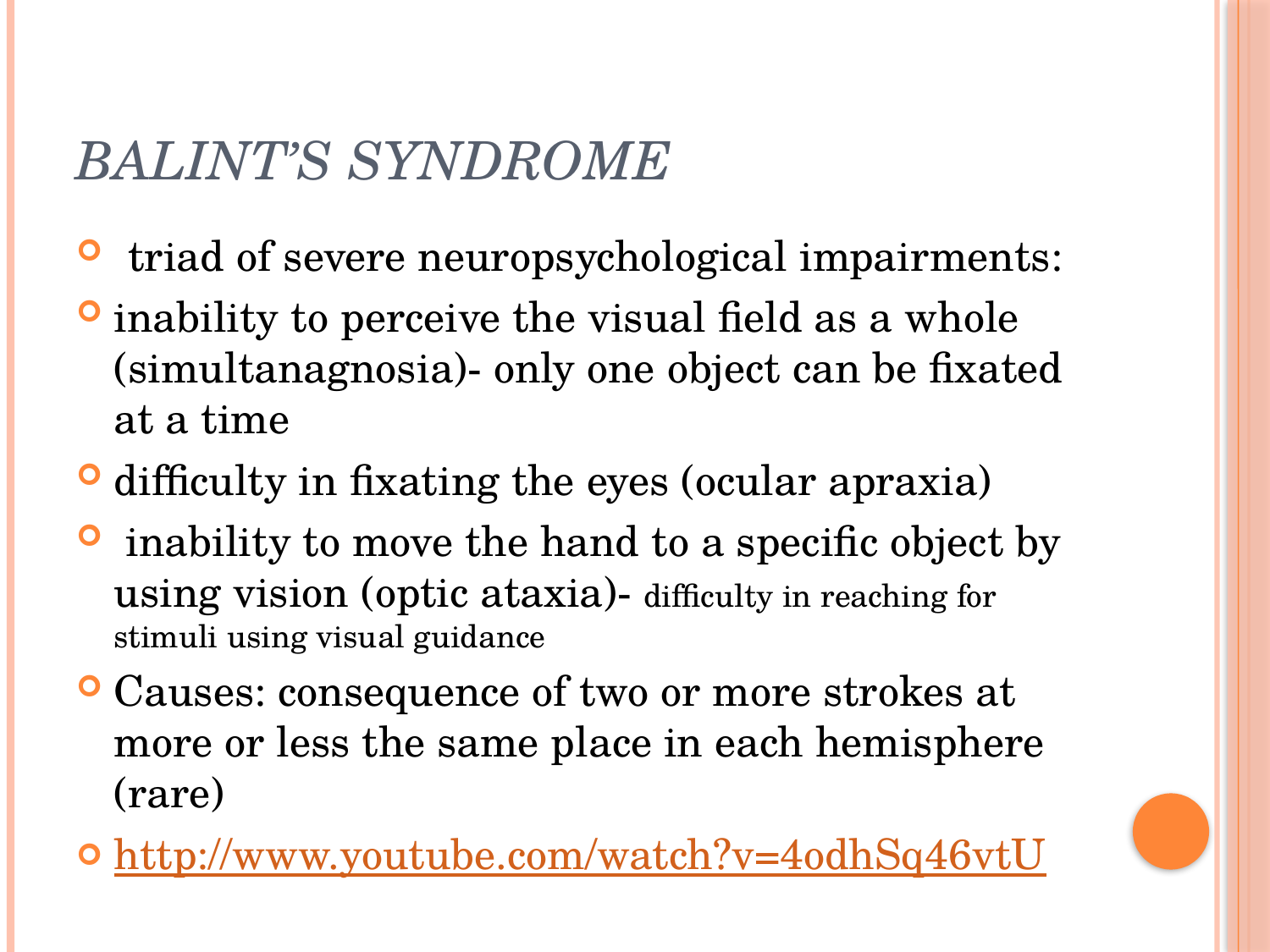

# Balint’s syndrome
 triad of severe neuropsychological impairments:
inability to perceive the visual field as a whole (simultanagnosia)- only one object can be fixated at a time
difficulty in fixating the eyes (ocular apraxia)
 inability to move the hand to a specific object by using vision (optic ataxia)- difficulty in reaching for stimuli using visual guidance
Causes: consequence of two or more strokes at more or less the same place in each hemisphere (rare)
http://www.youtube.com/watch?v=4odhSq46vtU